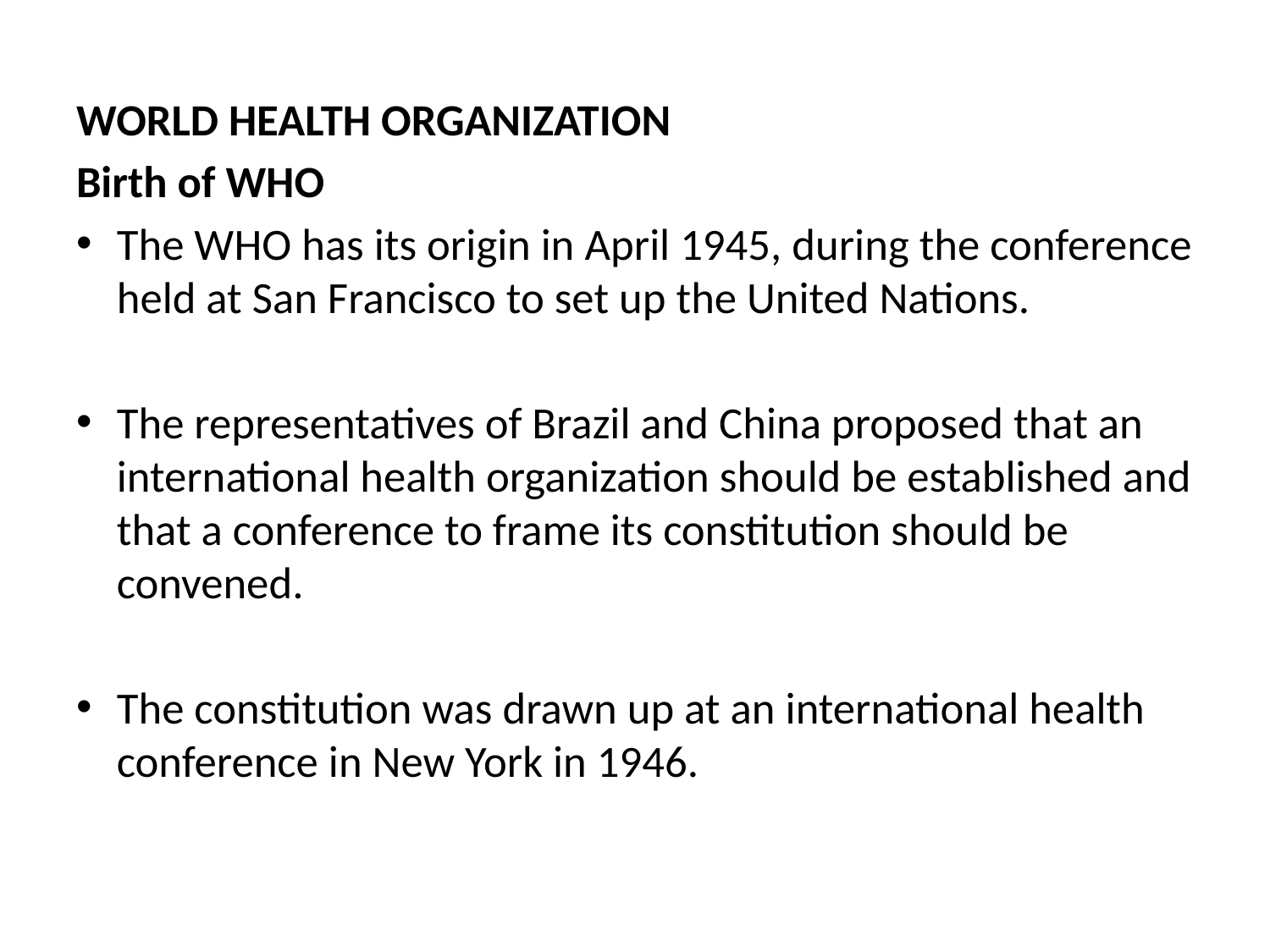

WORLD HEALTH ORGANIZATION
Birth of WHO
The WHO has its origin in April 1945, during the conference held at San Francisco to set up the United Nations.

The representatives of Brazil and China proposed that an international health organization should be established and that a conference to frame its constitution should be convened.

The constitution was drawn up at an international health conference in New York in 1946.